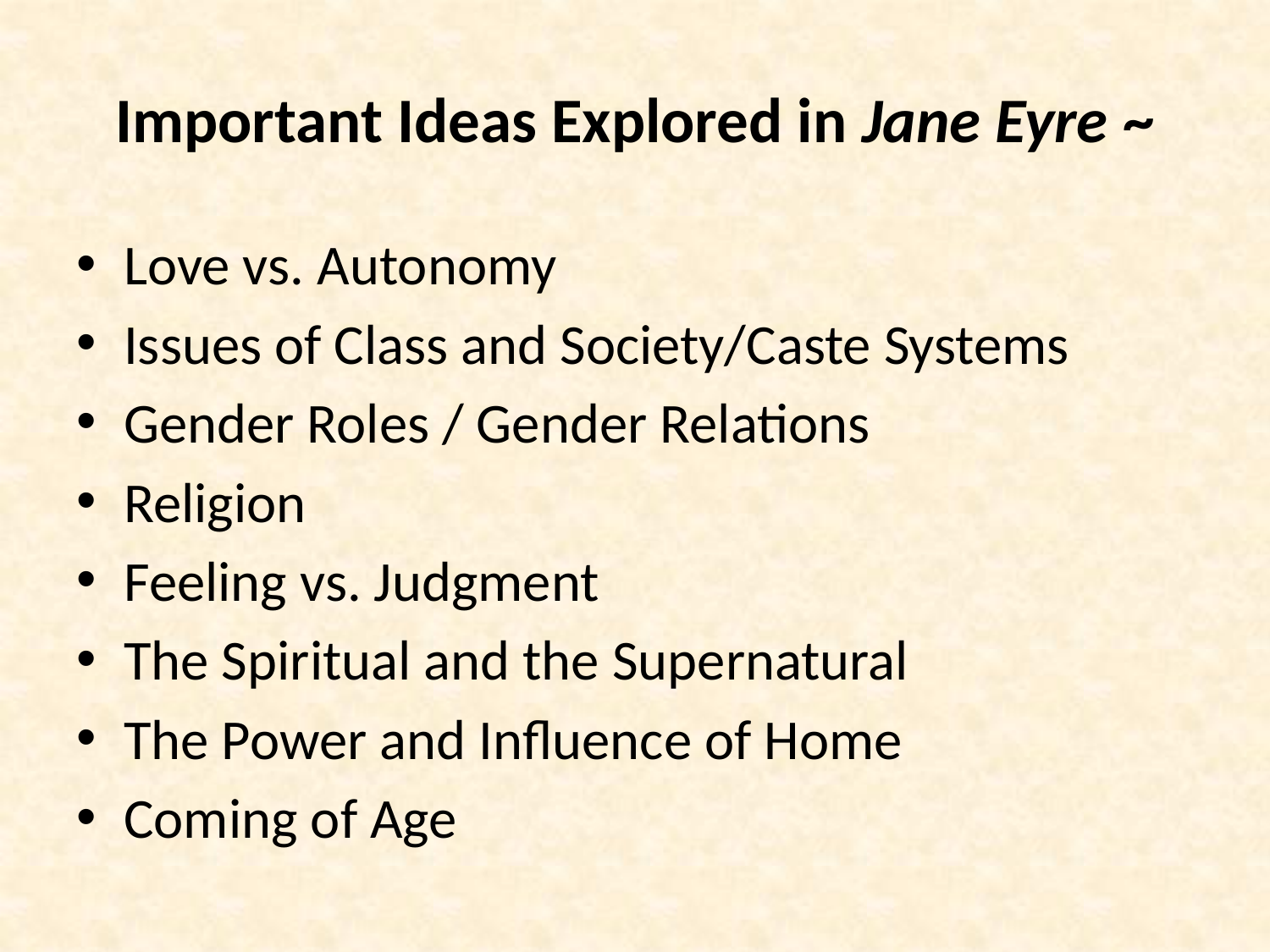

# Important Ideas Explored in Jane Eyre ~
Love vs. Autonomy
Issues of Class and Society/Caste Systems
Gender Roles / Gender Relations
Religion
Feeling vs. Judgment
The Spiritual and the Supernatural
The Power and Influence of Home
Coming of Age